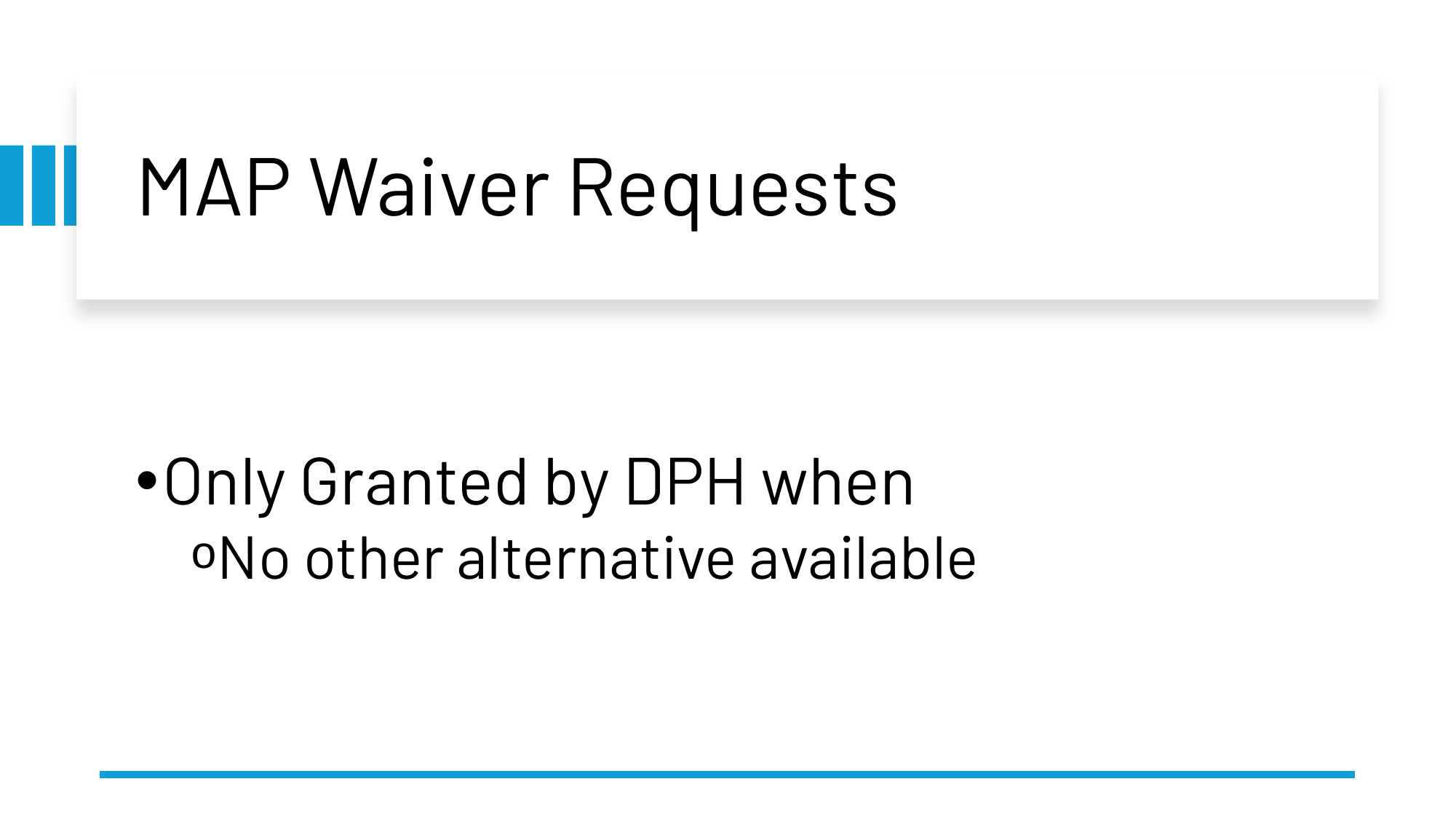

# MAP Waiver Requests

Only Granted by DPH when
No other alternative available